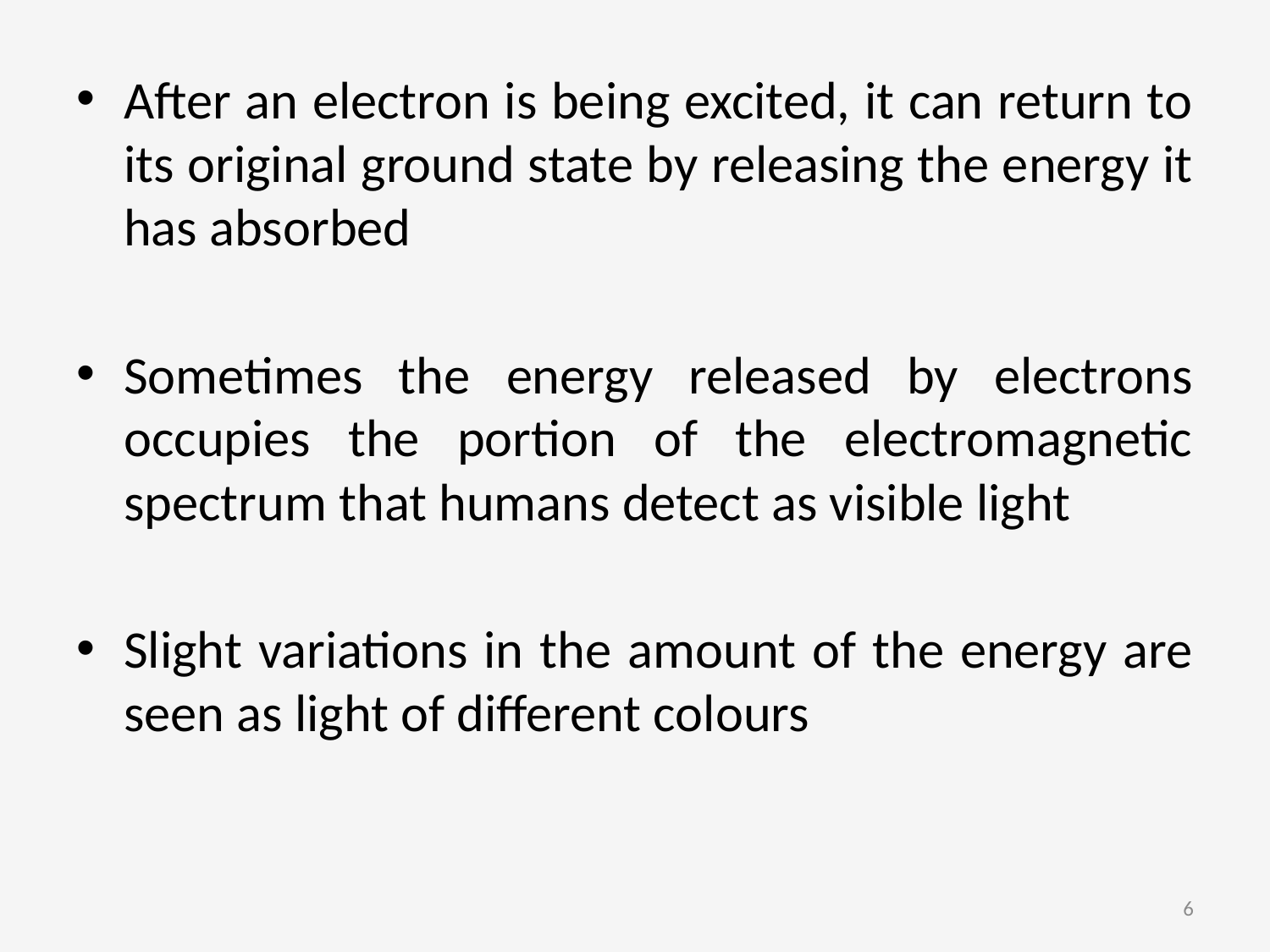

After an electron is being excited, it can return to its original ground state by releasing the energy it has absorbed

Sometimes the energy released by electrons occupies the portion of the electromagnetic spectrum that humans detect as visible light

Slight variations in the amount of the energy are seen as light of different colours
6